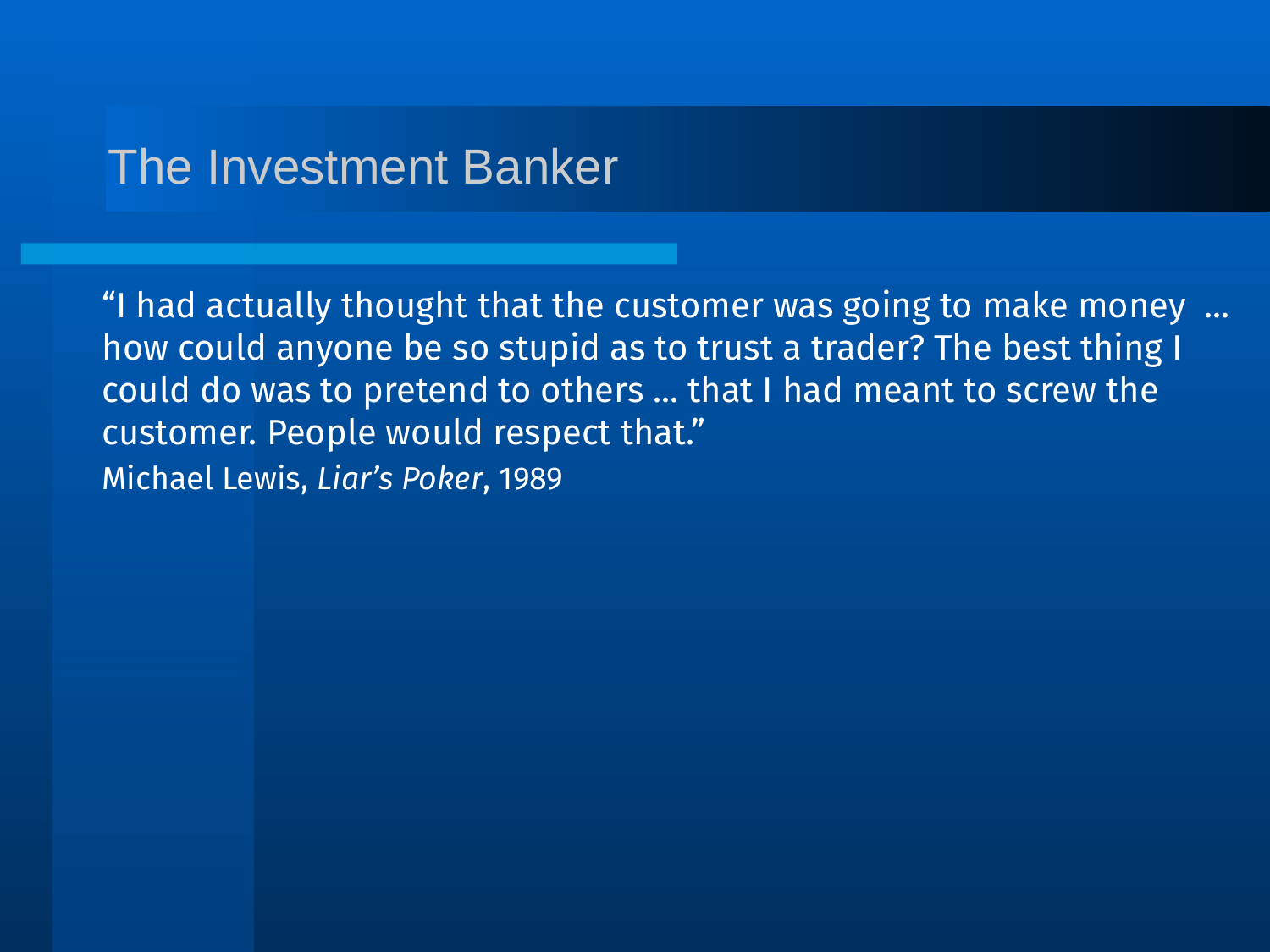

# The Investment Banker
“I had actually thought that the customer was going to make money  ... how could anyone be so stupid as to trust a trader? The best thing I could do was to pretend to others ... that I had meant to screw the customer. People would respect that.”
Michael Lewis, Liar’s Poker, 1989